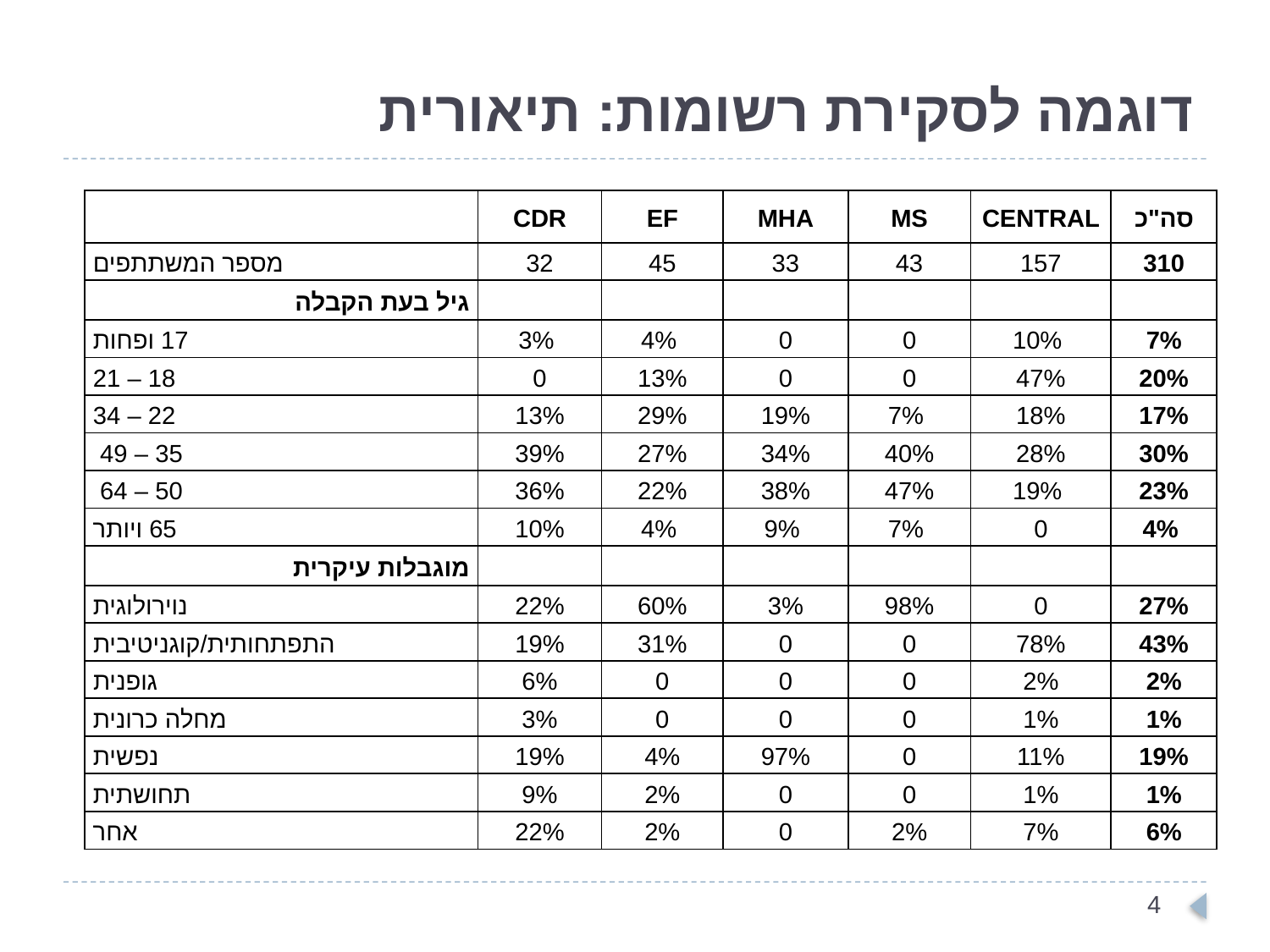

# דוגמה לסקירת רשומות: תיאורית
|  | CDR | EF | MHA | MS | CENTRAL | סה"כ |
| --- | --- | --- | --- | --- | --- | --- |
| מספר המשתתפים | 32 | 45 | 33 | 43 | 157 | 310 |
| גיל בעת הקבלה |  |  |  |  |  |  |
| 17 ופחות | 3% | 4% | 0 | 0 | 10% | 7% |
| 18 – 21 | 0 | 13% | 0 | 0 | 47% | 20% |
| 22 – 34 | 13% | 29% | 19% | 7% | 18% | 17% |
| 35 – 49 | 39% | 27% | 34% | 40% | 28% | 30% |
| 50 – 64 | 36% | 22% | 38% | 47% | 19% | 23% |
| 65 ויותר | 10% | 4% | 9% | 7% | 0 | 4% |
| מוגבלות עיקרית |  |  |  |  |  |  |
| נוירולוגית | 22% | 60% | 3% | 98% | 0 | 27% |
| התפתחותית/קוגניטיבית | 19% | 31% | 0 | 0 | 78% | 43% |
| גופנית | 6% | 0 | 0 | 0 | 2% | 2% |
| מחלה כרונית | 3% | 0 | 0 | 0 | 1% | 1% |
| נפשית | 19% | 4% | 97% | 0 | 11% | 19% |
| תחושתית | 9% | 2% | 0 | 0 | 1% | 1% |
| אחר | 22% | 2% | 0 | 2% | 7% | 6% |
4